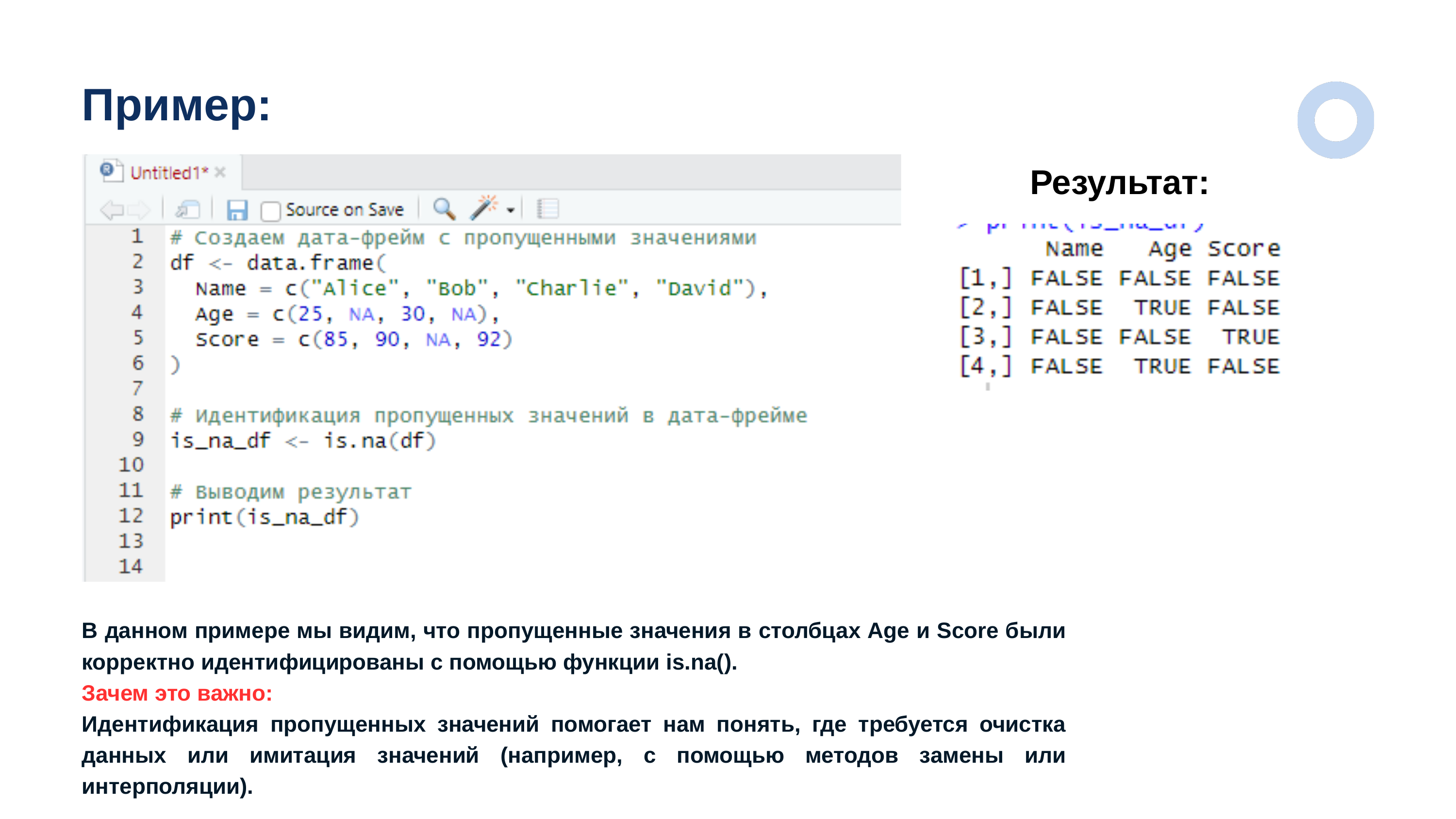

Пример:

Результат:

В данном примере мы видим, что пропущенные значения в столбцах Age и Score были корректно идентифицированы с помощью функции is.na().
Зачем это важно:
Идентификация пропущенных значений помогает нам понять, где требуется очистка данных или имитация значений (например, с помощью методов замены или интерполяции).